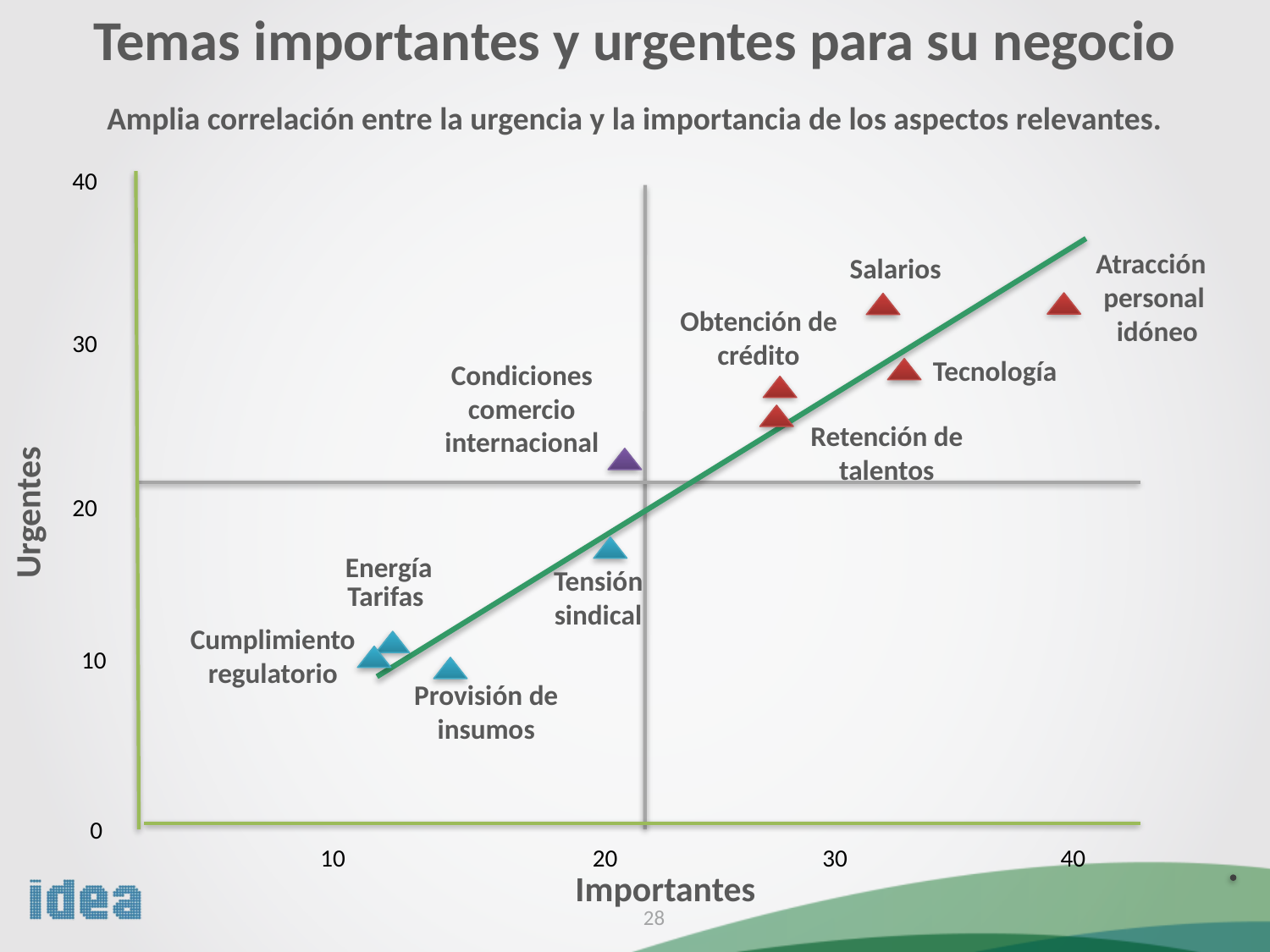

Temas importantes y urgentes para su negocio
Amplia correlación entre la urgencia y la importancia de los aspectos relevantes.
40
Atracción
personal
 idóneo
Salarios

Obtención de crédito
30
Tecnología
Condiciones comercio internacional

Retención de talentos

20
Urgentes

Energía
Tensión sindical
Tarifas
Cumplimiento regulatorio

10

Provisión de insumos
0
10
20
30
40
Importantes

28